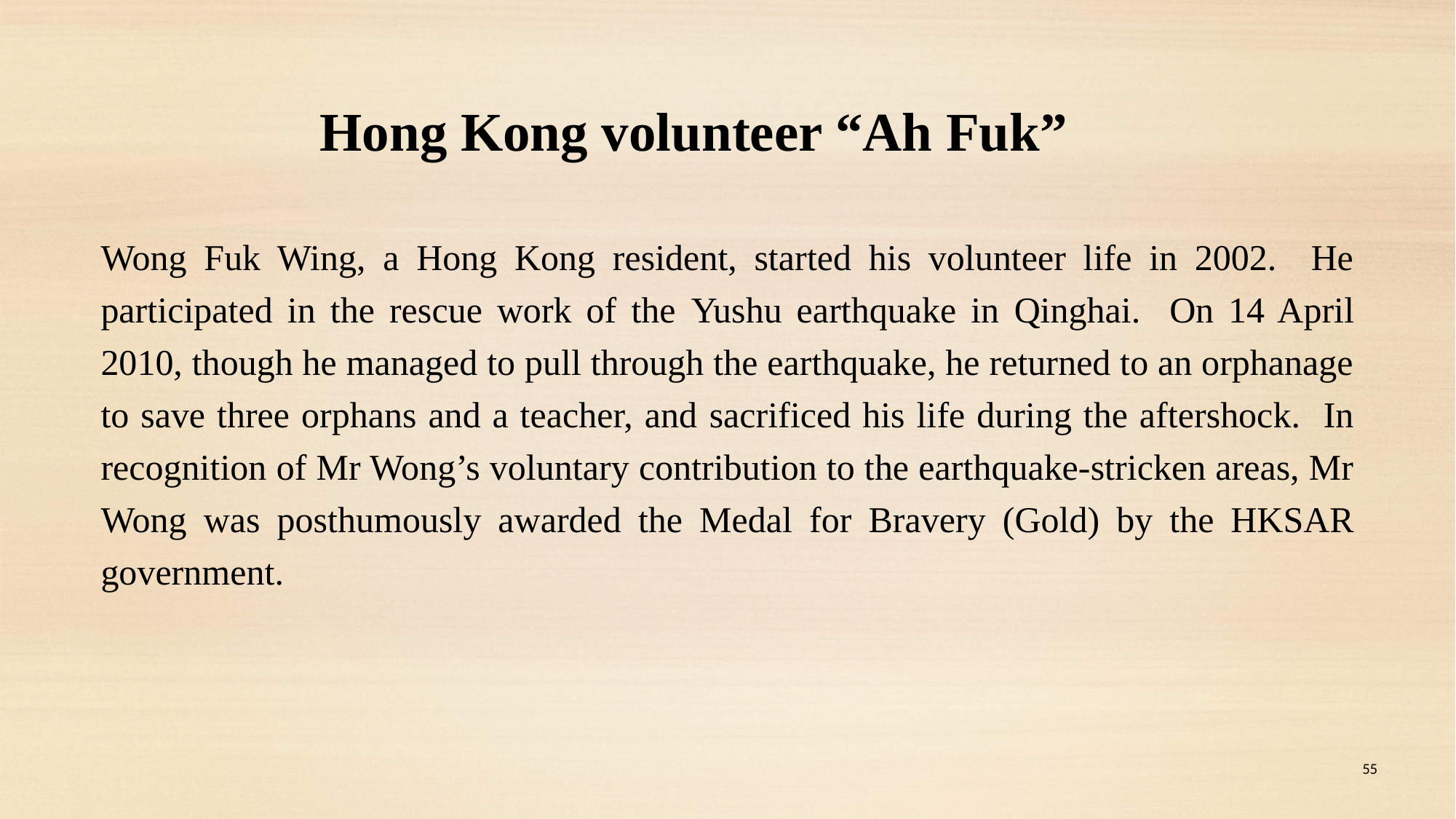

Hong Kong volunteer “Ah Fuk”
Wong Fuk Wing, a Hong Kong resident, started his volunteer life in 2002.  He participated in the rescue work of the Yushu earthquake in Qinghai.  On 14 April 2010, though he managed to pull through the earthquake, he returned to an orphanage to save three orphans and a teacher, and sacrificed his life during the aftershock.  In recognition of Mr Wong’s voluntary contribution to the earthquake-stricken areas, Mr Wong was posthumously awarded the Medal for Bravery (Gold) by the HKSAR government.
55